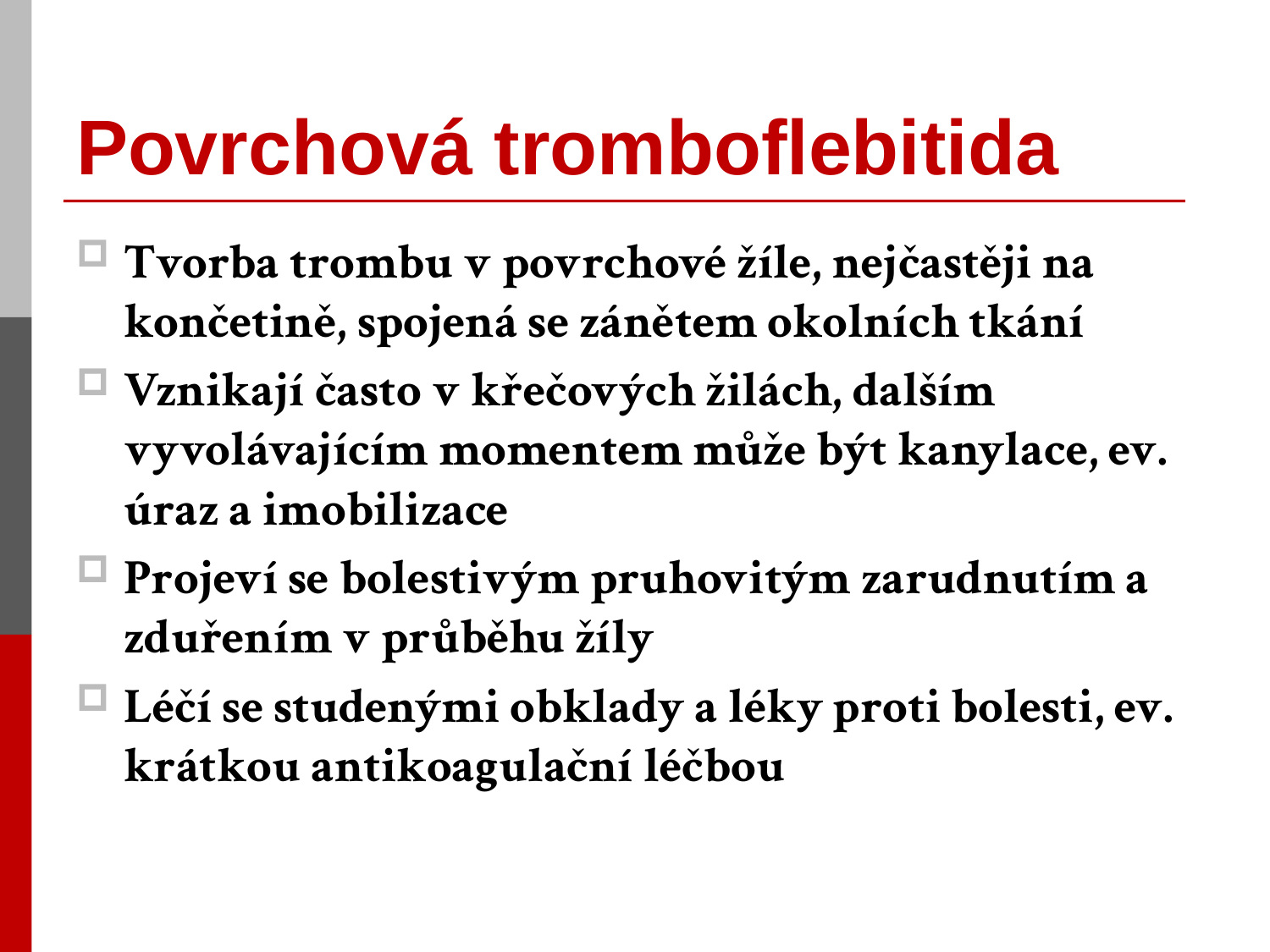

# Povrchová tromboflebitida
Tvorba trombu v povrchové žíle, nejčastěji na končetině, spojená se zánětem okolních tkání
Vznikají často v křečových žilách, dalším vyvolávajícím momentem může být kanylace, ev. úraz a imobilizace
Projeví se bolestivým pruhovitým zarudnutím a zduřením v průběhu žíly
Léčí se studenými obklady a léky proti bolesti, ev. krátkou antikoagulační léčbou